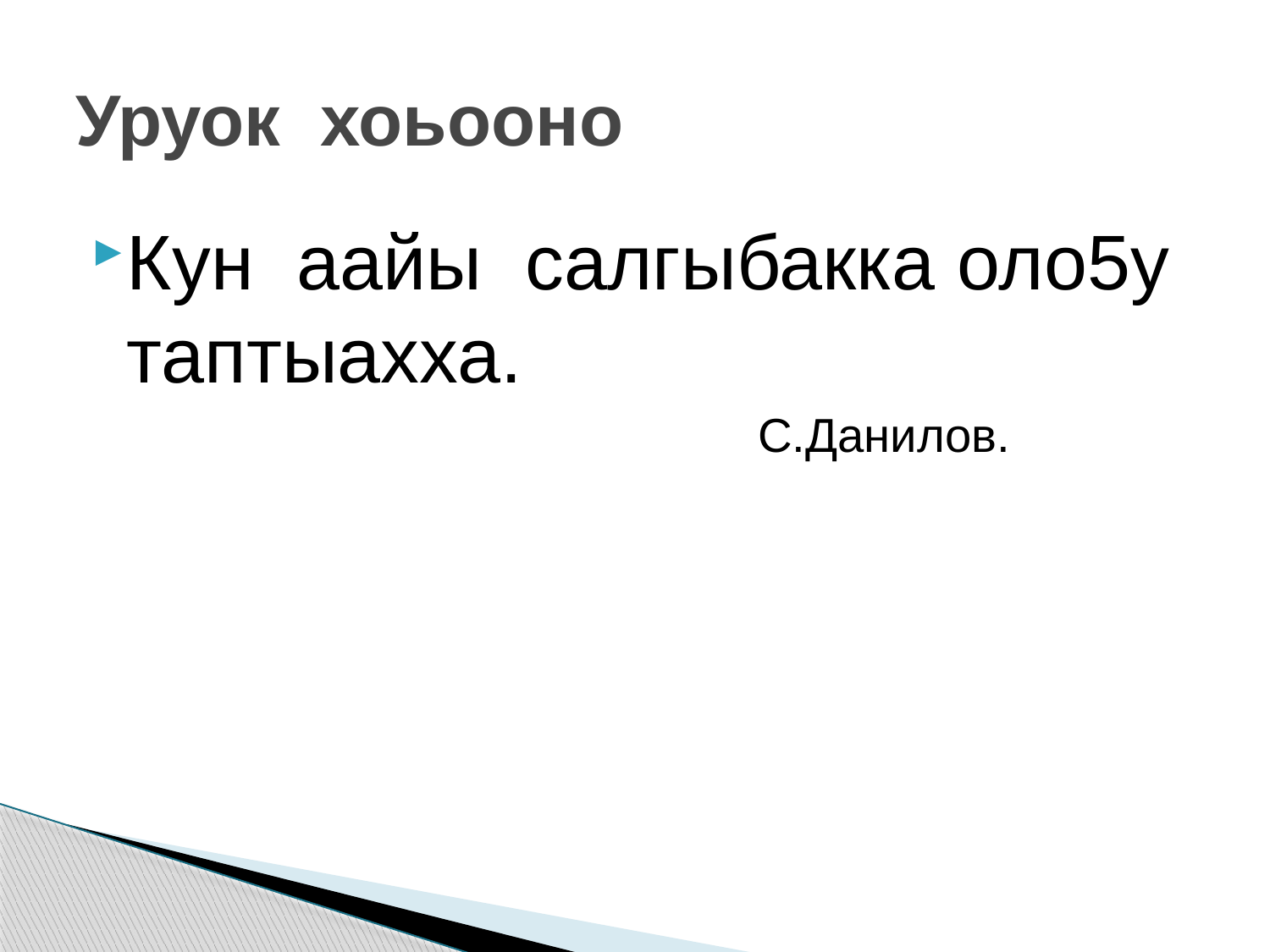

# Уруок  хоьооно
Кун  аайы  салгыбакка оло5у  таптыахха.
                                                  С.Данилов.